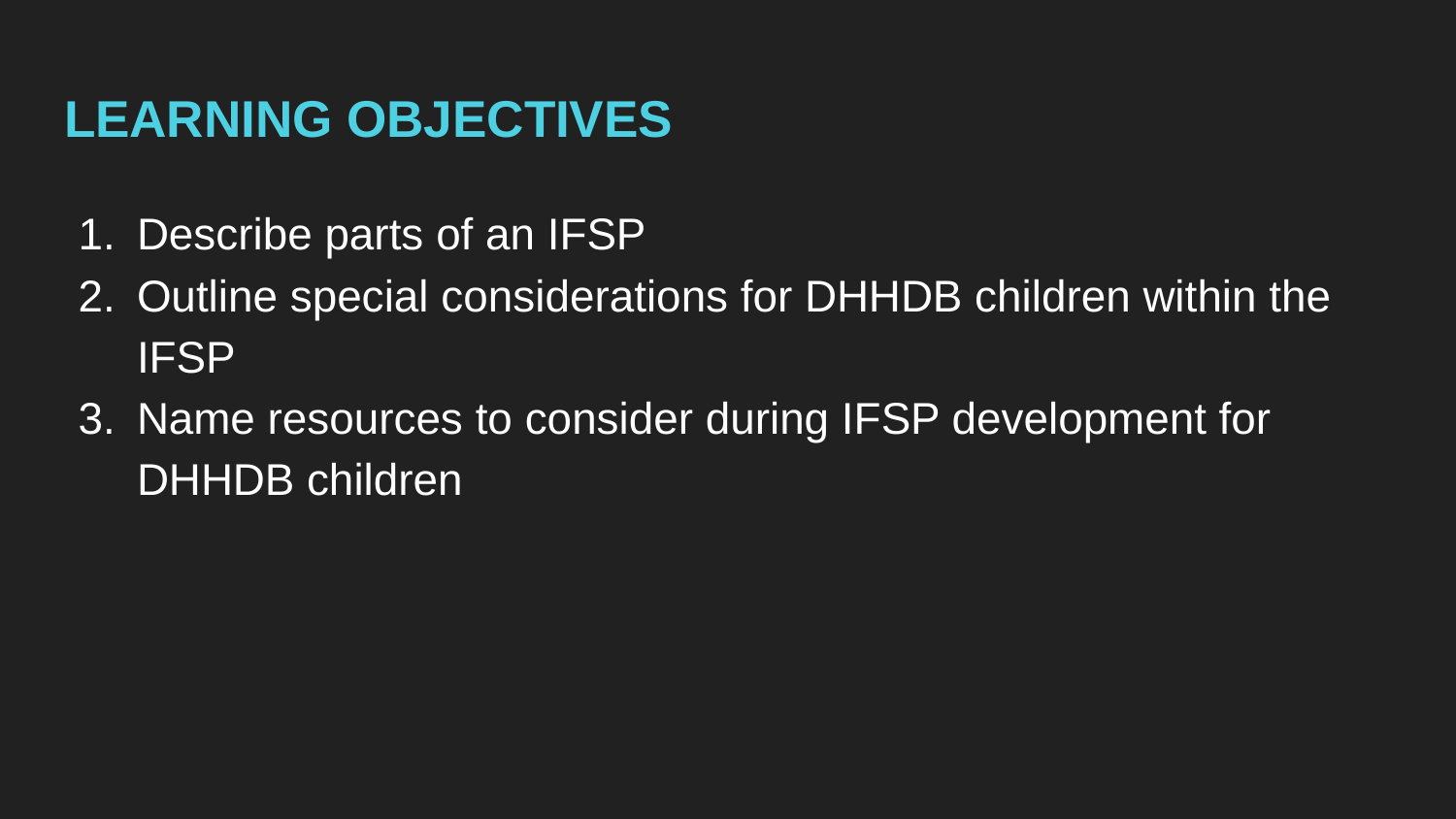

# LEARNING OBJECTIVES
Describe parts of an IFSP
Outline special considerations for DHHDB children within the IFSP
Name resources to consider during IFSP development for DHHDB children